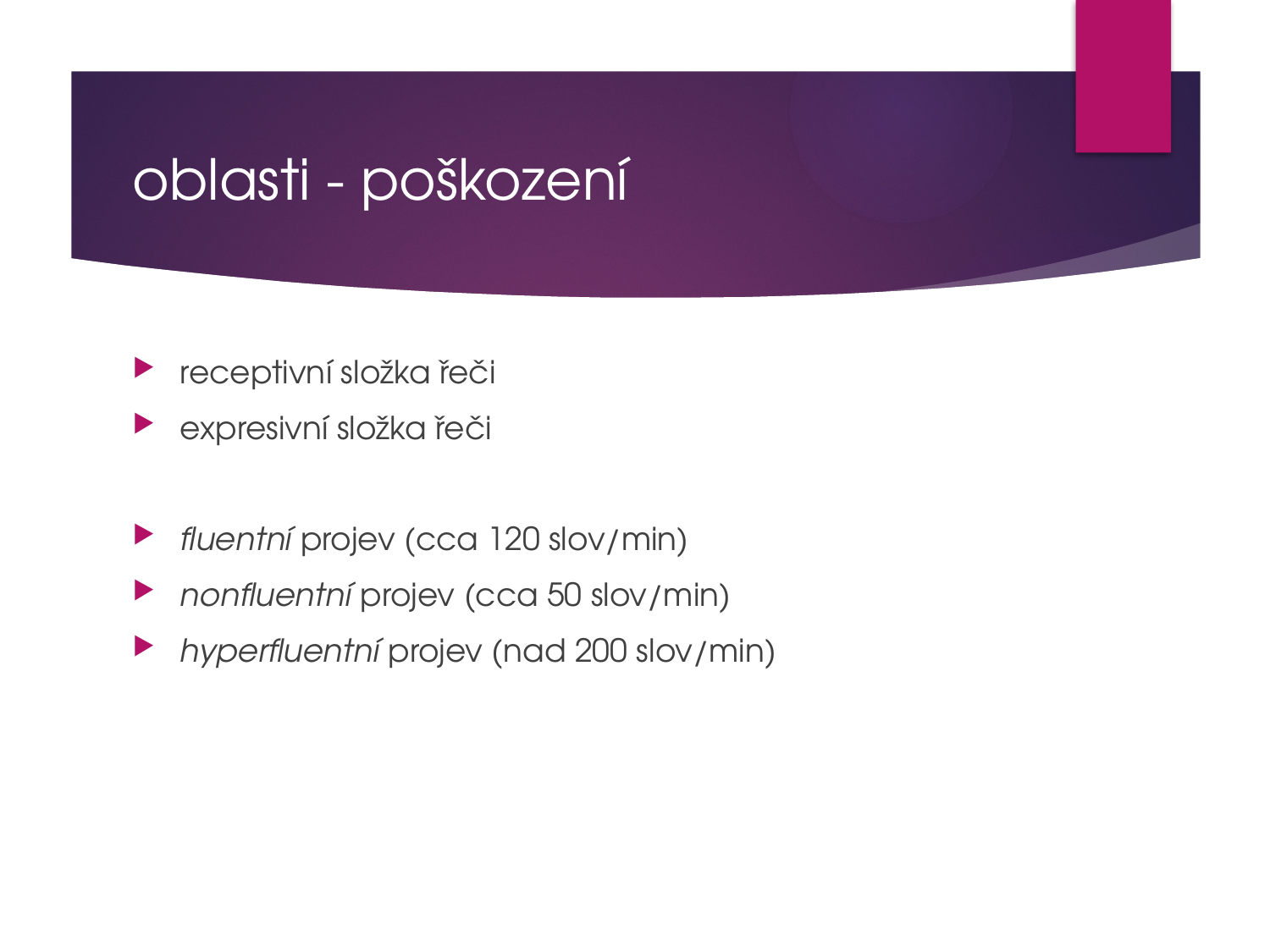

# oblasti - poškození
receptivní složka řeči
expresivní složka řeči

fluentní projev (cca 120 slov/min)
nonfluentní projev (cca 50 slov/min)
hyperfluentní projev (nad 200 slov/min)